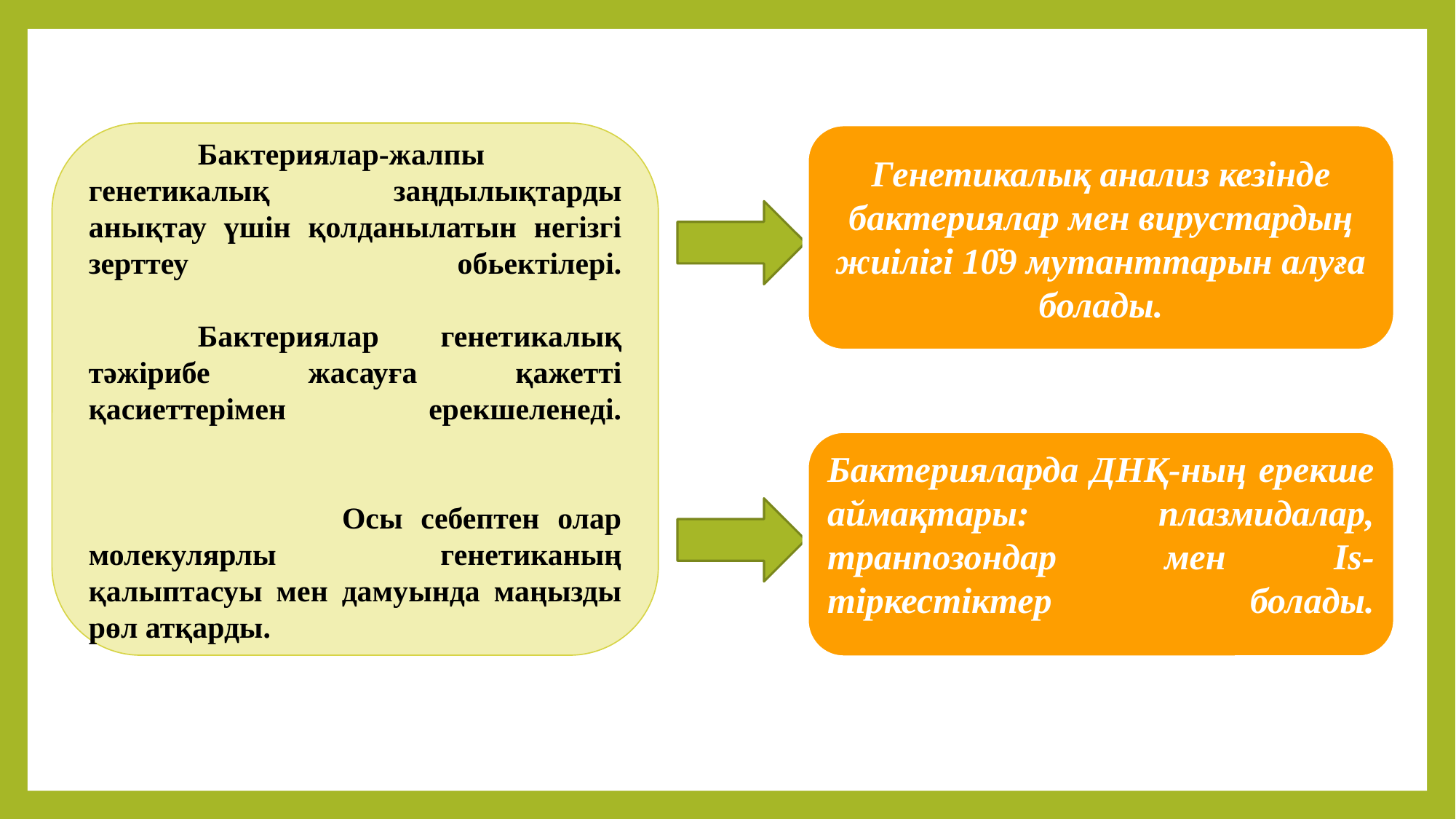

Бактериялар-жалпы генетикалық заңдылықтарды анықтау үшін қолданылатын негізгі зерттеу обьектілері.
	Бактериялар генетикалық тәжірибе жасауға қажетті қасиеттерімен ерекшеленеді.
              Осы себептен олар молекулярлы генетиканың қалыптасуы мен дамуында маңызды рөл атқарды.
Генетикалық анализ кезінде бактериялар мен вирустардың жиілігі 10ֿ9 мутанттарын алуға болады.

Бактерияларда ДНҚ-ның ерекше аймақтары: плазмидалар, транпозондар мен Is-тіркестіктер болады.